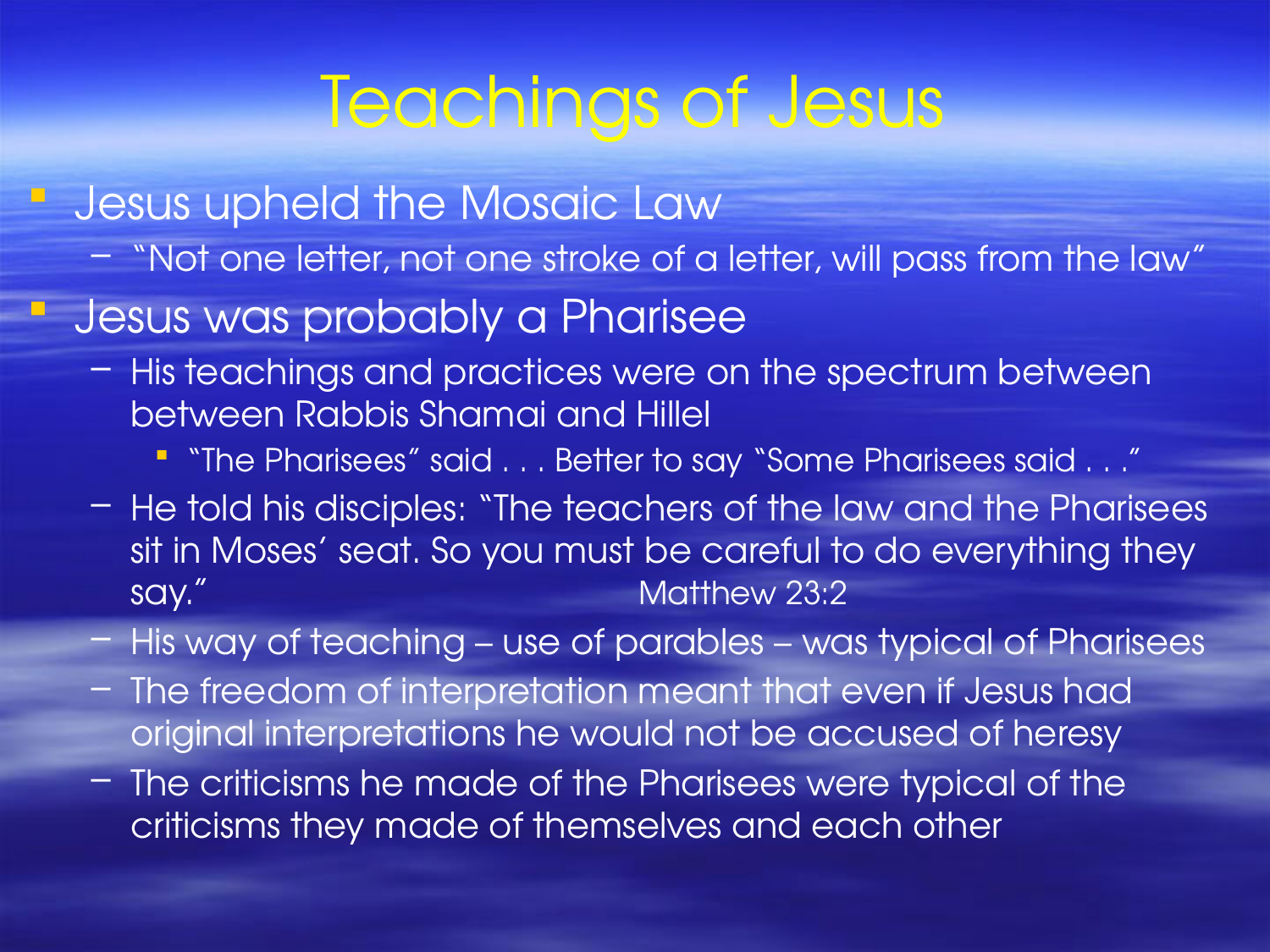

# Teachings of Jesus
Jesus upheld the Mosaic Law
“Not one letter, not one stroke of a letter, will pass from the law”
Jesus was probably a Pharisee
His teachings and practices were on the spectrum between between Rabbis Shamai and Hillel
“The Pharisees” said . . . Better to say “Some Pharisees said . . .”
He told his disciples: “The teachers of the law and the Pharisees sit in Moses’ seat. So you must be careful to do everything they say.” 				Matthew 23:2
His way of teaching – use of parables – was typical of Pharisees
The freedom of interpretation meant that even if Jesus had original interpretations he would not be accused of heresy
The criticisms he made of the Pharisees were typical of the criticisms they made of themselves and each other